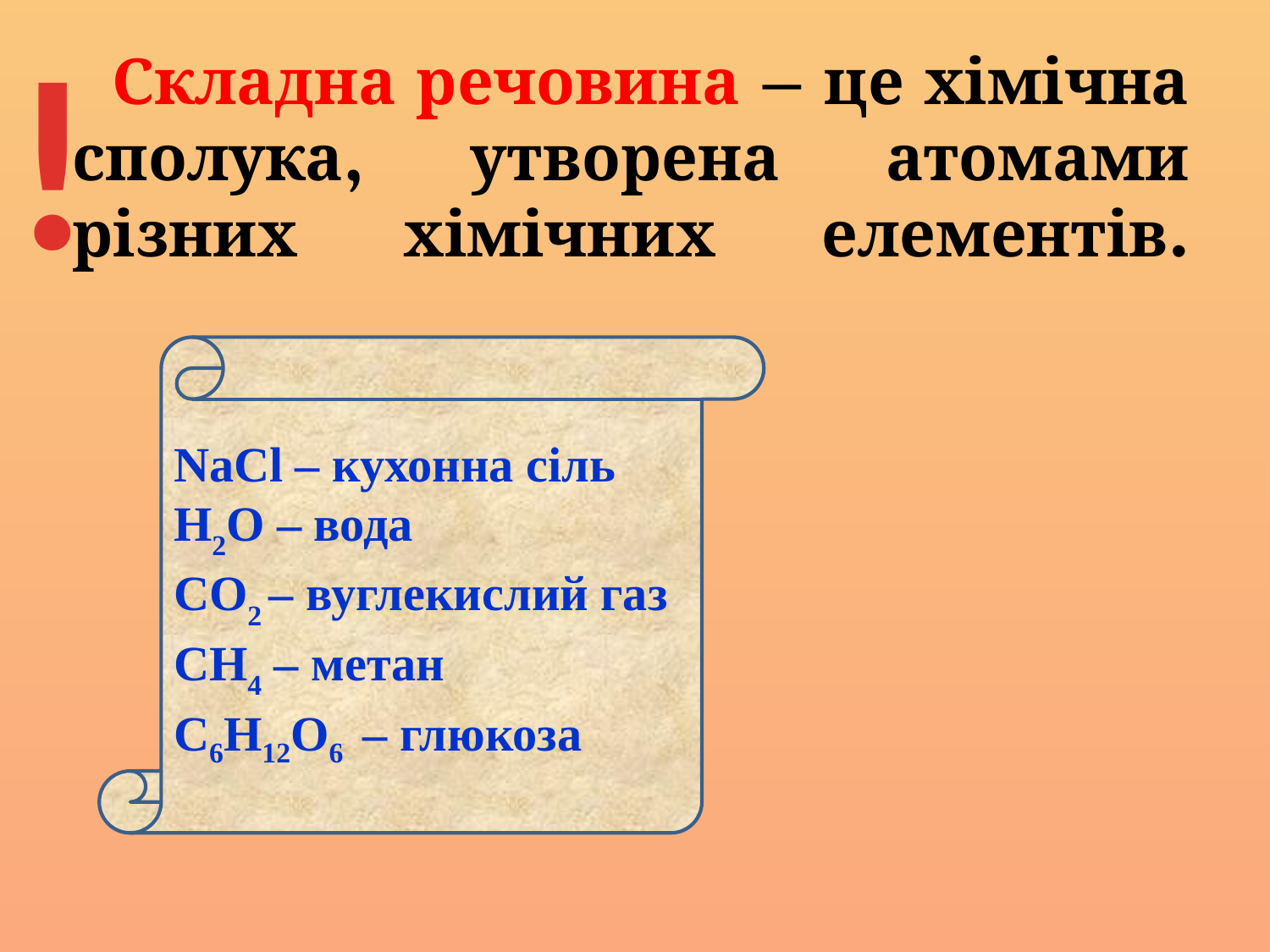

!
# Складна речовина – це хімічна сполука, утворена атомами різних хімічних елементів.
NaCl – кухонна сіль H2O – вода
CO2 – вуглекислий газ
CН4 – метан
C6H12O6  – глюкоза